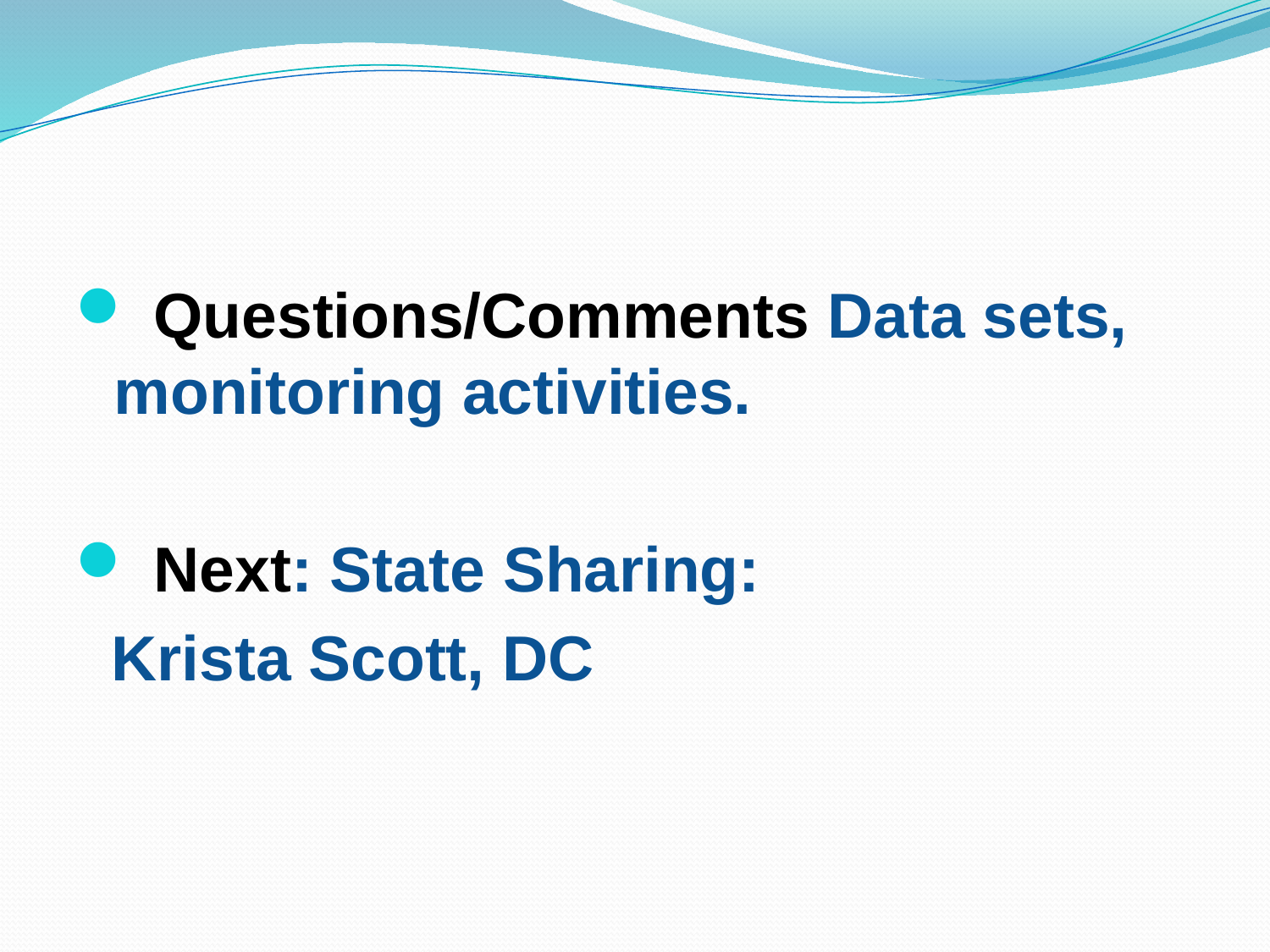

Questions/Comments Data sets, monitoring activities.

 Next: State Sharing:
  Krista Scott, DC